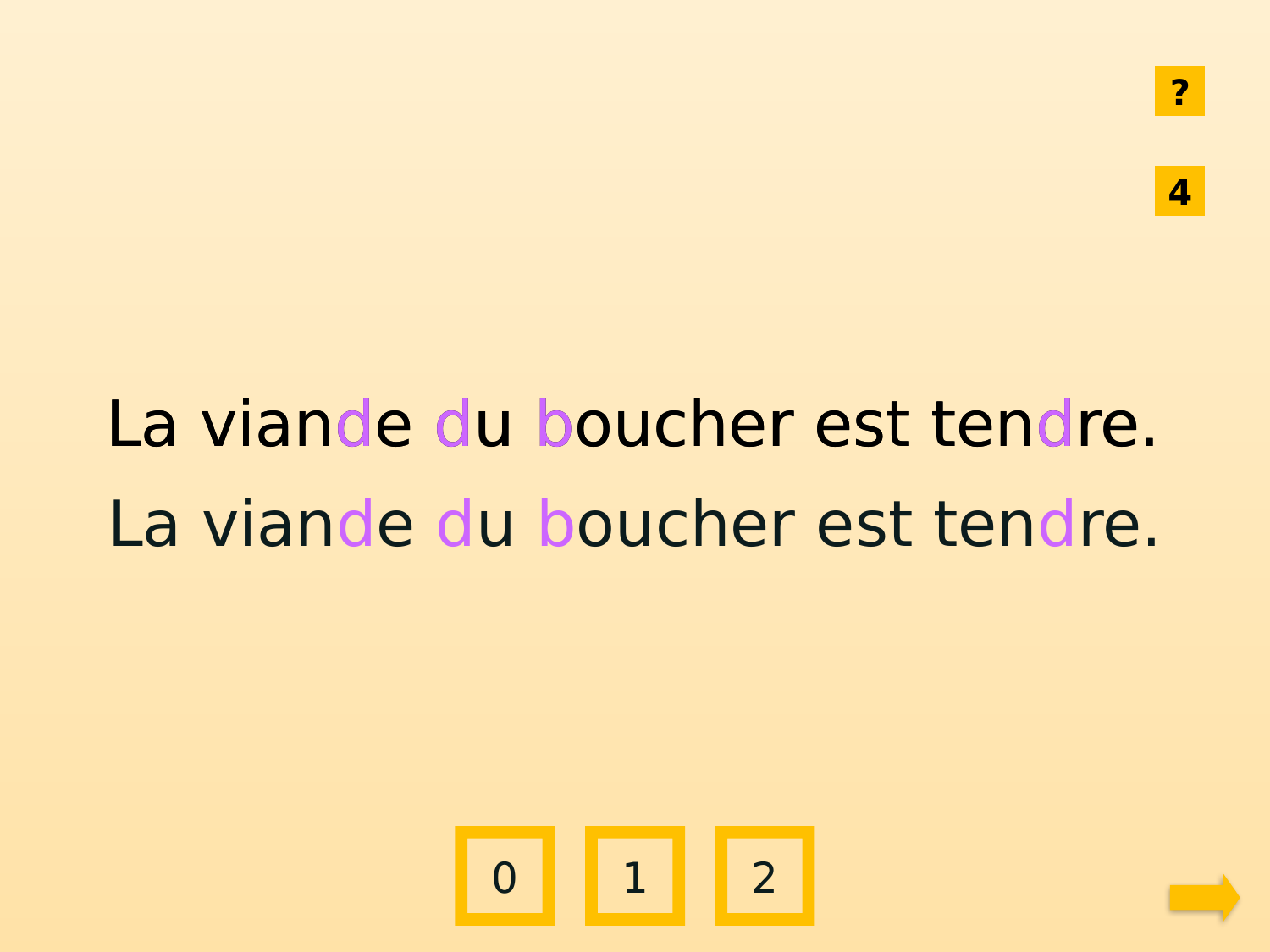

?
4
La viande du boucher est tendre.
La viande du boucher est tendre.
La viande du boucher est tendre.
0
1
2